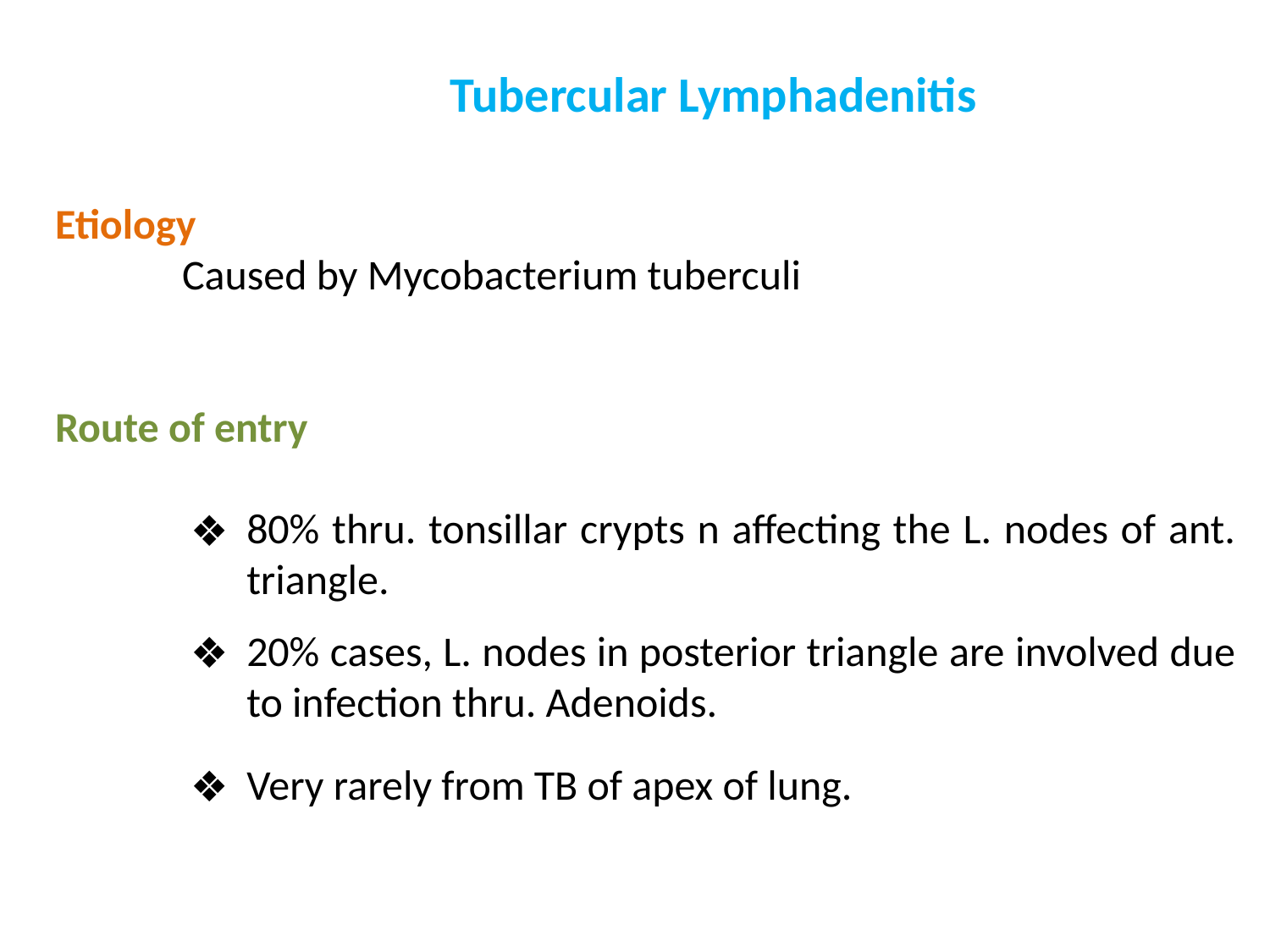

Tubercular Lymphadenitis

Etiology
	Caused by Mycobacterium tuberculi

Route of entry

80% thru. tonsillar crypts n affecting the L. nodes of ant. triangle.
20% cases, L. nodes in posterior triangle are involved due to infection thru. Adenoids.
Very rarely from TB of apex of lung.